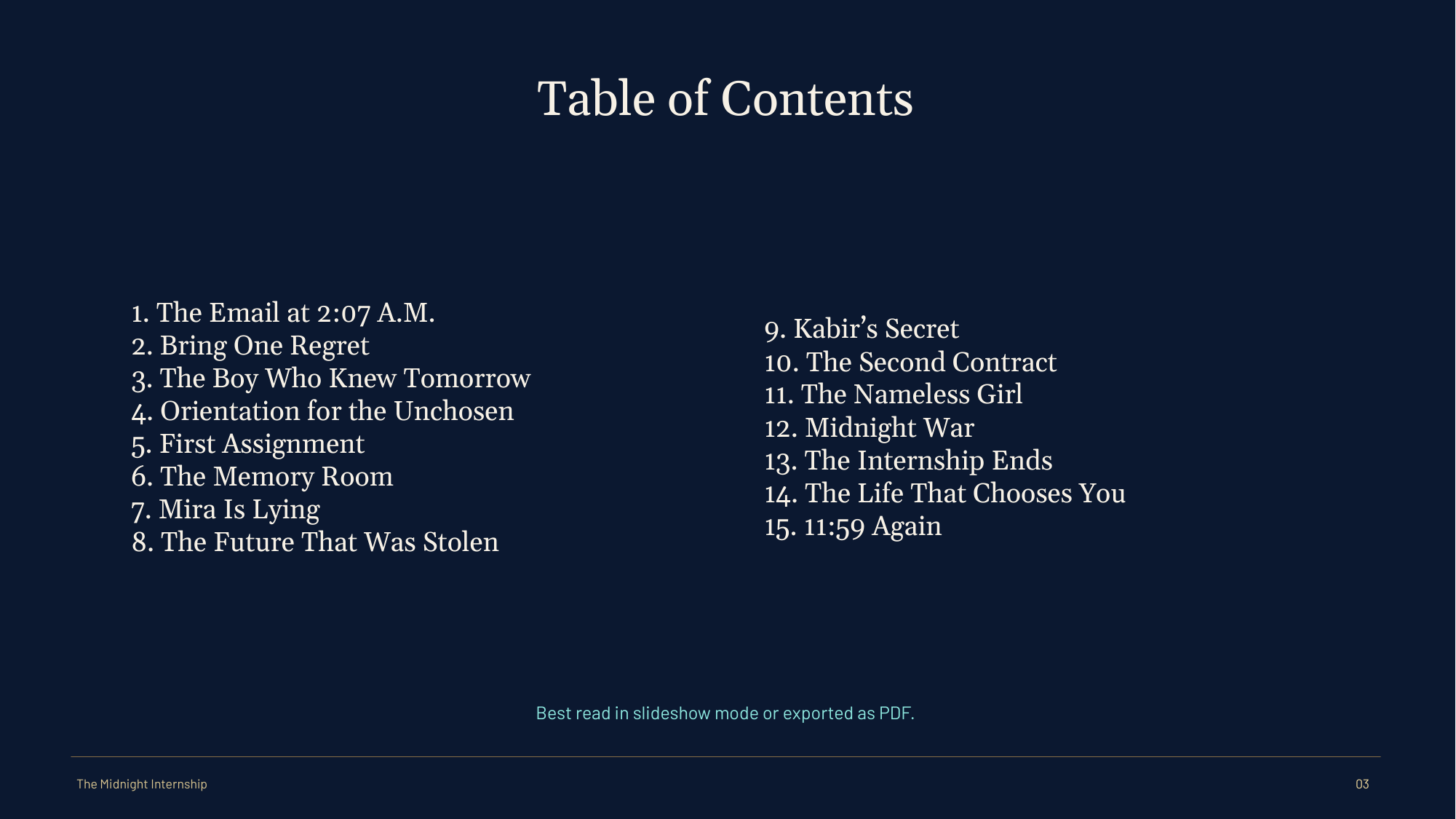

Table of Contents
1. The Email at 2:07 A.M.
2. Bring One Regret
3. The Boy Who Knew Tomorrow
4. Orientation for the Unchosen
5. First Assignment
6. The Memory Room
7. Mira Is Lying
8. The Future That Was Stolen
9. Kabir’s Secret
10. The Second Contract
11. The Nameless Girl
12. Midnight War
13. The Internship Ends
14. The Life That Chooses You
15. 11:59 Again
Best read in slideshow mode or exported as PDF.

The Midnight Internship
03